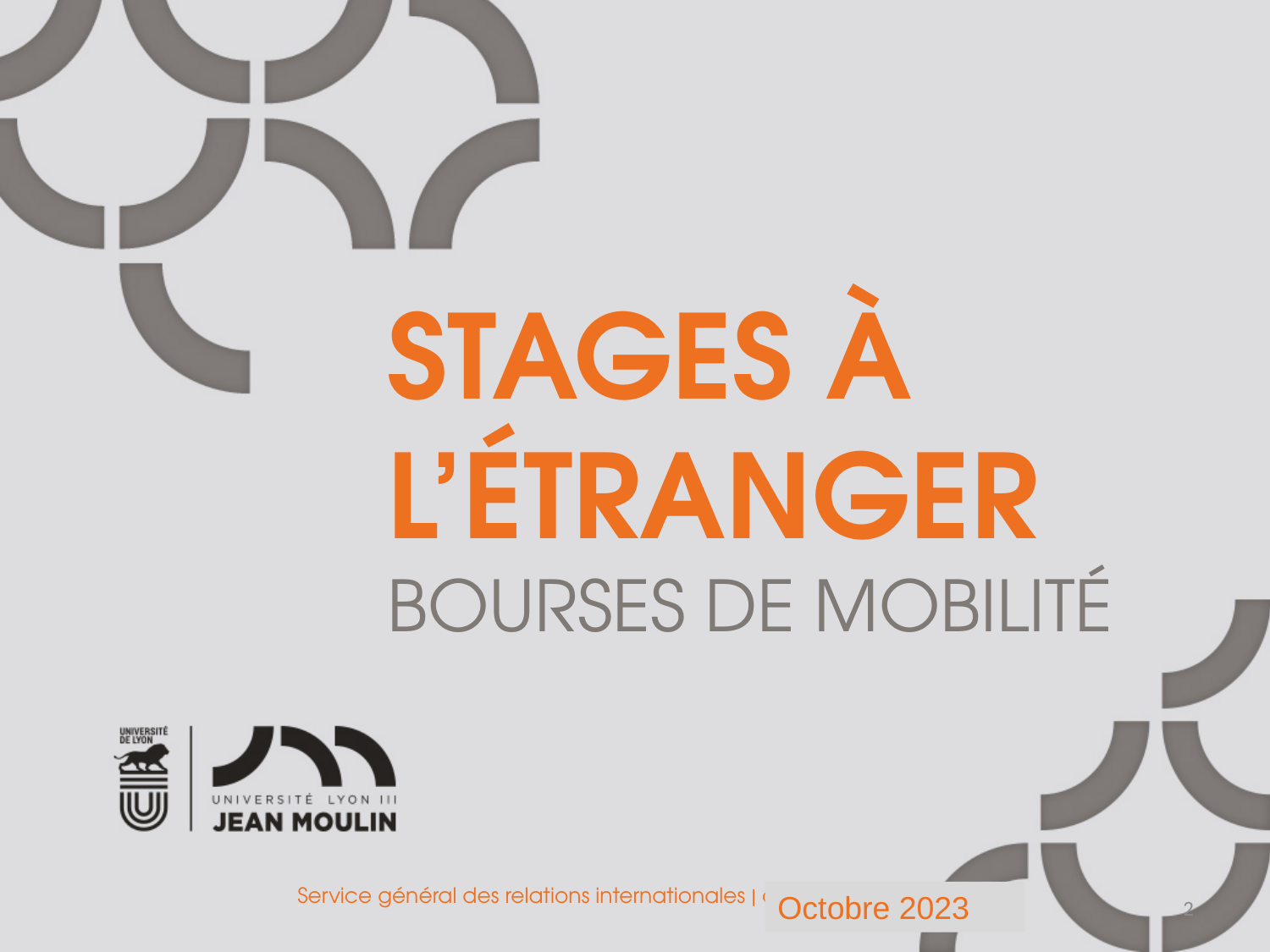

STAGES À L’ÉTRANGER
BOURSES DE MOBILITÉ
Octobre 2023
2